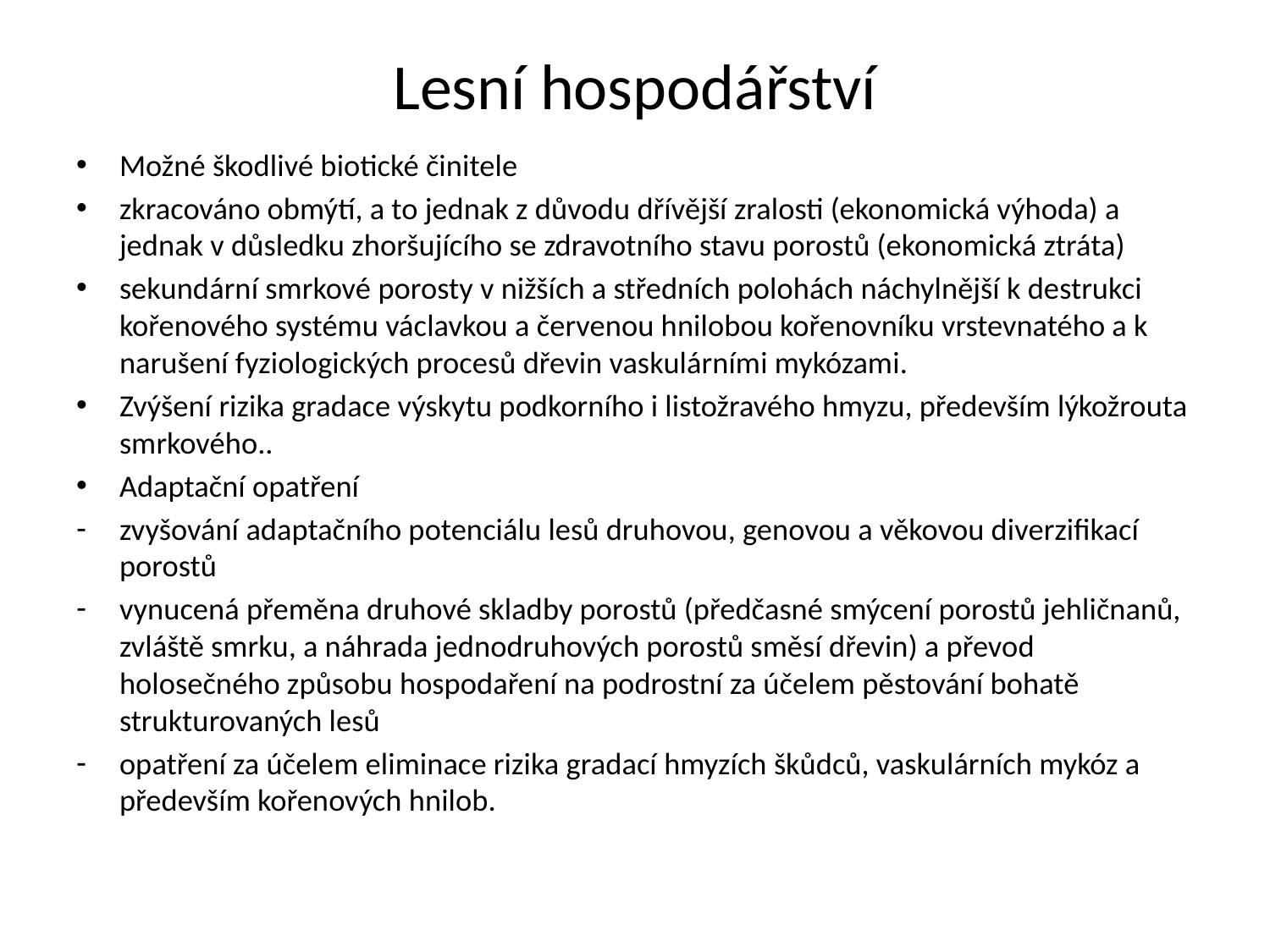

# Lesní hospodářství
Možné škodlivé biotické činitele
zkracováno obmýtí, a to jednak z důvodu dřívější zralosti (ekonomická výhoda) a jednak v důsledku zhoršujícího se zdravotního stavu porostů (ekonomická ztráta)
sekundární smrkové porosty v nižších a středních polohách náchylnější k destrukci kořenového systému václavkou a červenou hnilobou kořenovníku vrstevnatého a k narušení fyziologických procesů dřevin vaskulárními mykózami.
Zvýšení rizika gradace výskytu podkorního i listožravého hmyzu, především lýkožrouta smrkového..
Adaptační opatření
zvyšování adaptačního potenciálu lesů druhovou, genovou a věkovou diverzifikací porostů
vynucená přeměna druhové skladby porostů (předčasné smýcení porostů jehličnanů, zvláště smrku, a náhrada jednodruhových porostů směsí dřevin) a převod holosečného způsobu hospodaření na podrostní za účelem pěstování bohatě strukturovaných lesů
opatření za účelem eliminace rizika gradací hmyzích škůdců, vaskulárních mykóz a především kořenových hnilob.